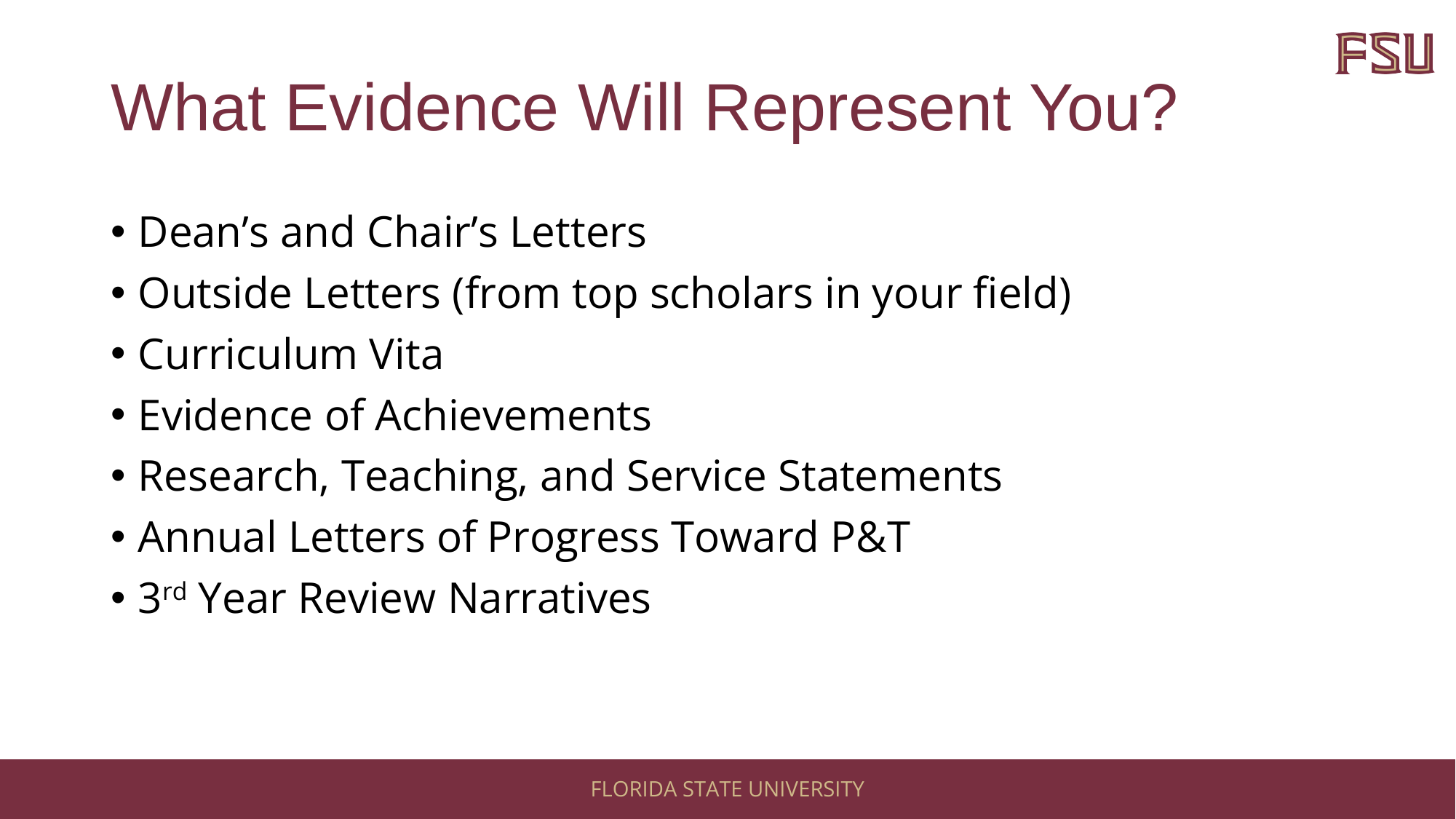

# What Evidence Will Represent You?
Dean’s and Chair’s Letters
Outside Letters (from top scholars in your field)
Curriculum Vita
Evidence of Achievements
Research, Teaching, and Service Statements
Annual Letters of Progress Toward P&T
3rd Year Review Narratives